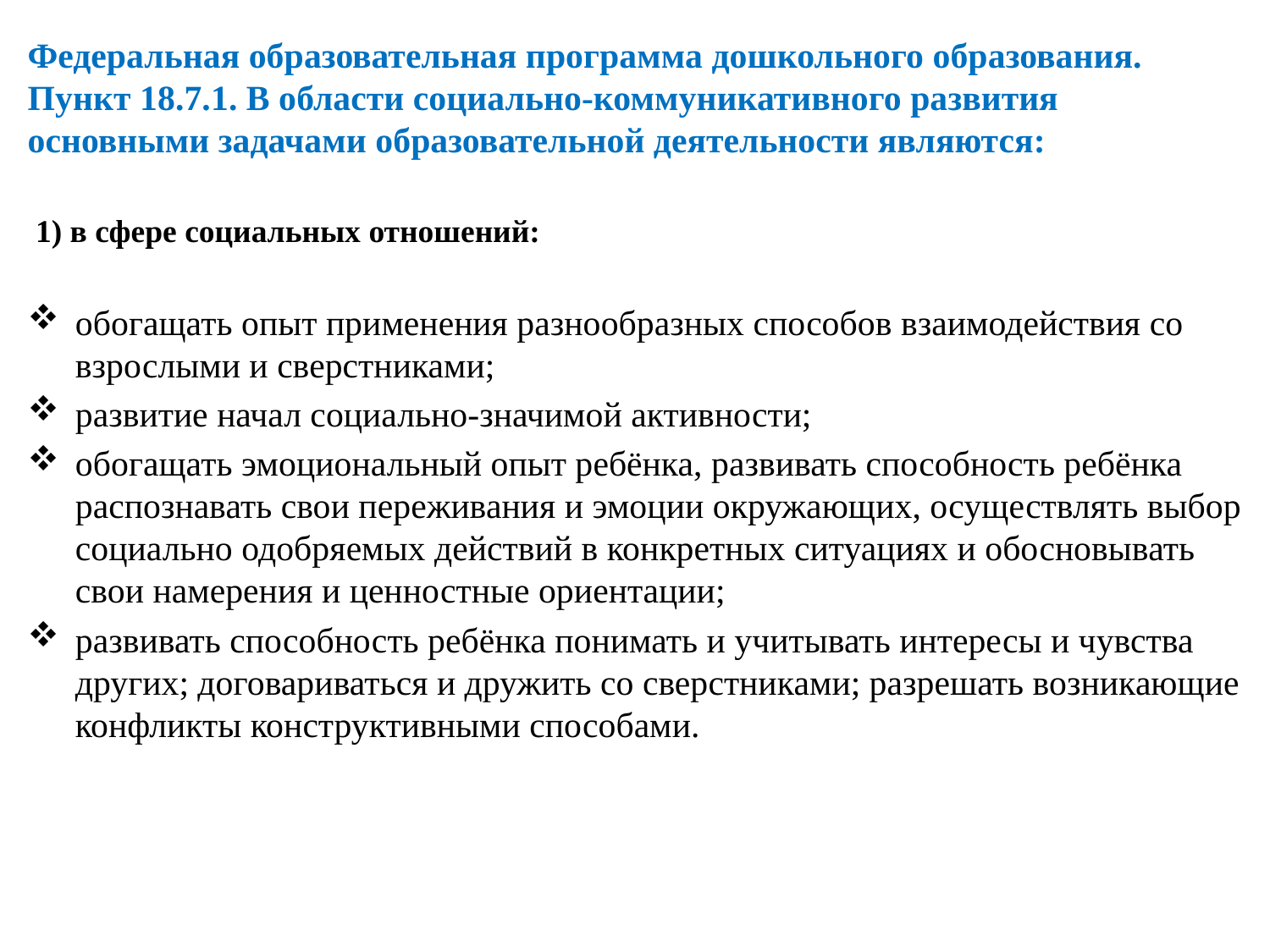

Федеральная образовательная программа дошкольного образования. Пункт 18.7.1. В области социально-коммуникативного развития основными задачами образовательной деятельности являются:

 1) в сфере социальных отношений:

обогащать опыт применения разнообразных способов взаимодействия со взрослыми и сверстниками;
развитие начал социально-значимой активности;
обогащать эмоциональный опыт ребёнка, развивать способность ребёнка распознавать свои переживания и эмоции окружающих, осуществлять выбор социально одобряемых действий в конкретных ситуациях и обосновывать свои намерения и ценностные ориентации;
развивать способность ребёнка понимать и учитывать интересы и чувства других; договариваться и дружить со сверстниками; разрешать возникающие конфликты конструктивными способами.